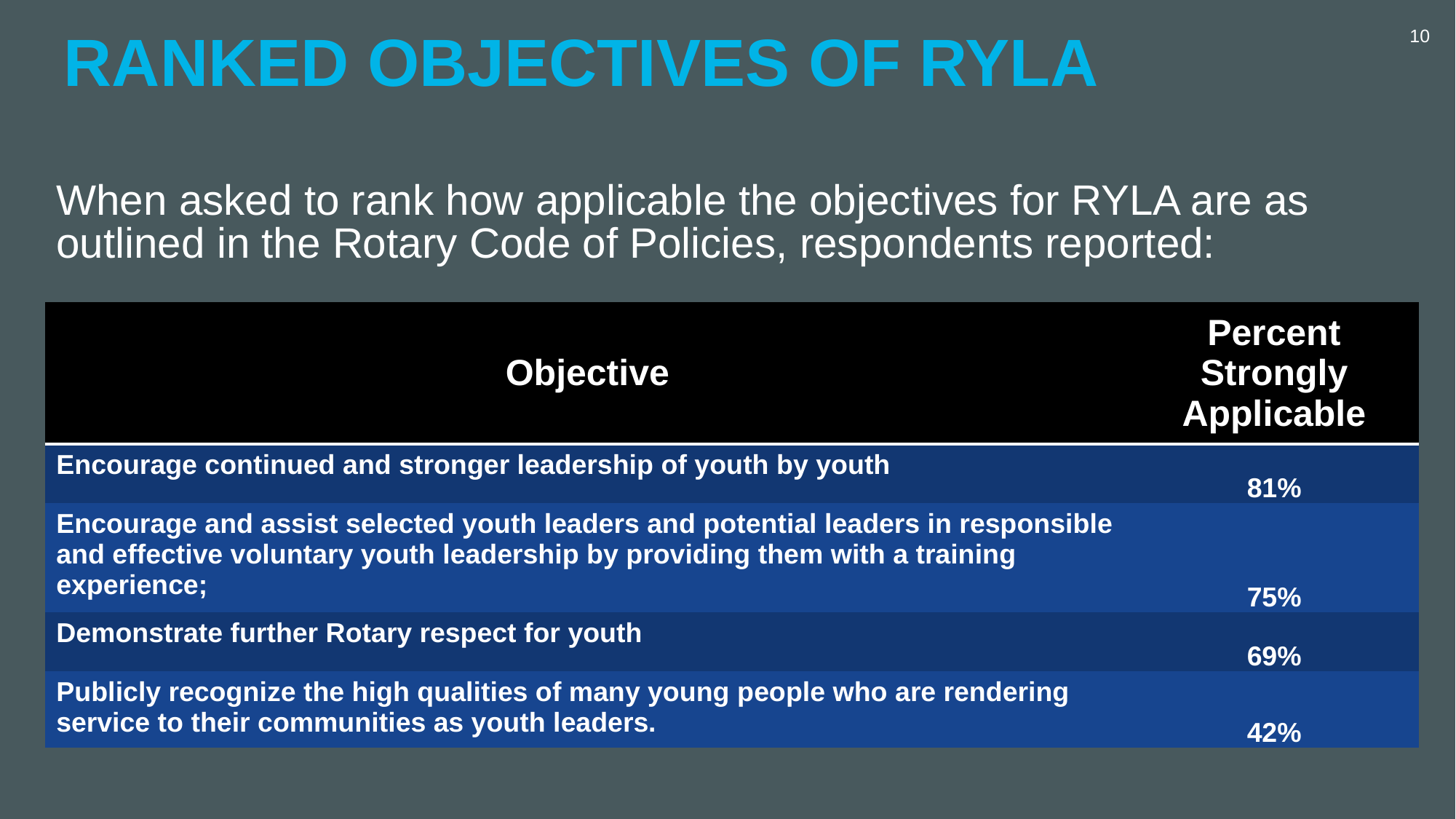

# Ranked objectives of ryla
10
When asked to rank how applicable the objectives for RYLA are as outlined in the Rotary Code of Policies, respondents reported:

| Objective | Percent Strongly Applicable |
| --- | --- |
| Encourage continued and stronger leadership of youth by youth | 81% |
| Encourage and assist selected youth leaders and potential leaders in responsible and effective voluntary youth leadership by providing them with a training experience; | 75% |
| Demonstrate further Rotary respect for youth | 69% |
| Publicly recognize the high qualities of many young people who are rendering service to their communities as youth leaders. | 42% |